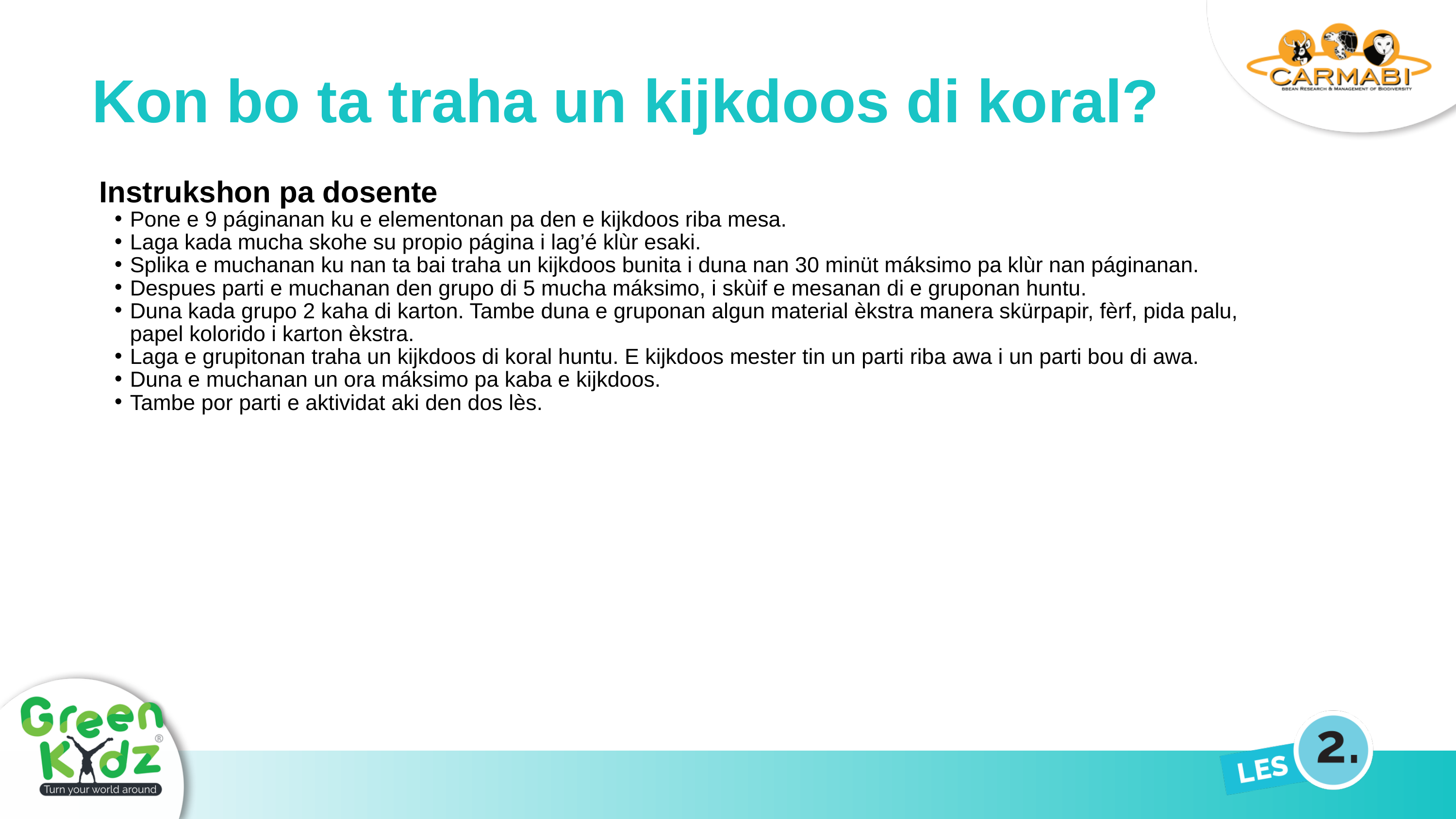

Kon bo ta traha un kijkdoos di koral?
Instrukshon pa dosente
Pone e 9 páginanan ku e elementonan pa den e kijkdoos riba mesa.
Laga kada mucha skohe su propio página i lag’é klùr esaki.
Splika e muchanan ku nan ta bai traha un kijkdoos bunita i duna nan 30 minüt máksimo pa klùr nan páginanan.
Despues parti e muchanan den grupo di 5 mucha máksimo, i skùif e mesanan di e gruponan huntu.
Duna kada grupo 2 kaha di karton. Tambe duna e gruponan algun material èkstra manera skürpapir, fèrf, pida palu, papel kolorido i karton èkstra.
Laga e grupitonan traha un kijkdoos di koral huntu. E kijkdoos mester tin un parti riba awa i un parti bou di awa.
Duna e muchanan un ora máksimo pa kaba e kijkdoos.
Tambe por parti e aktividat aki den dos lès.